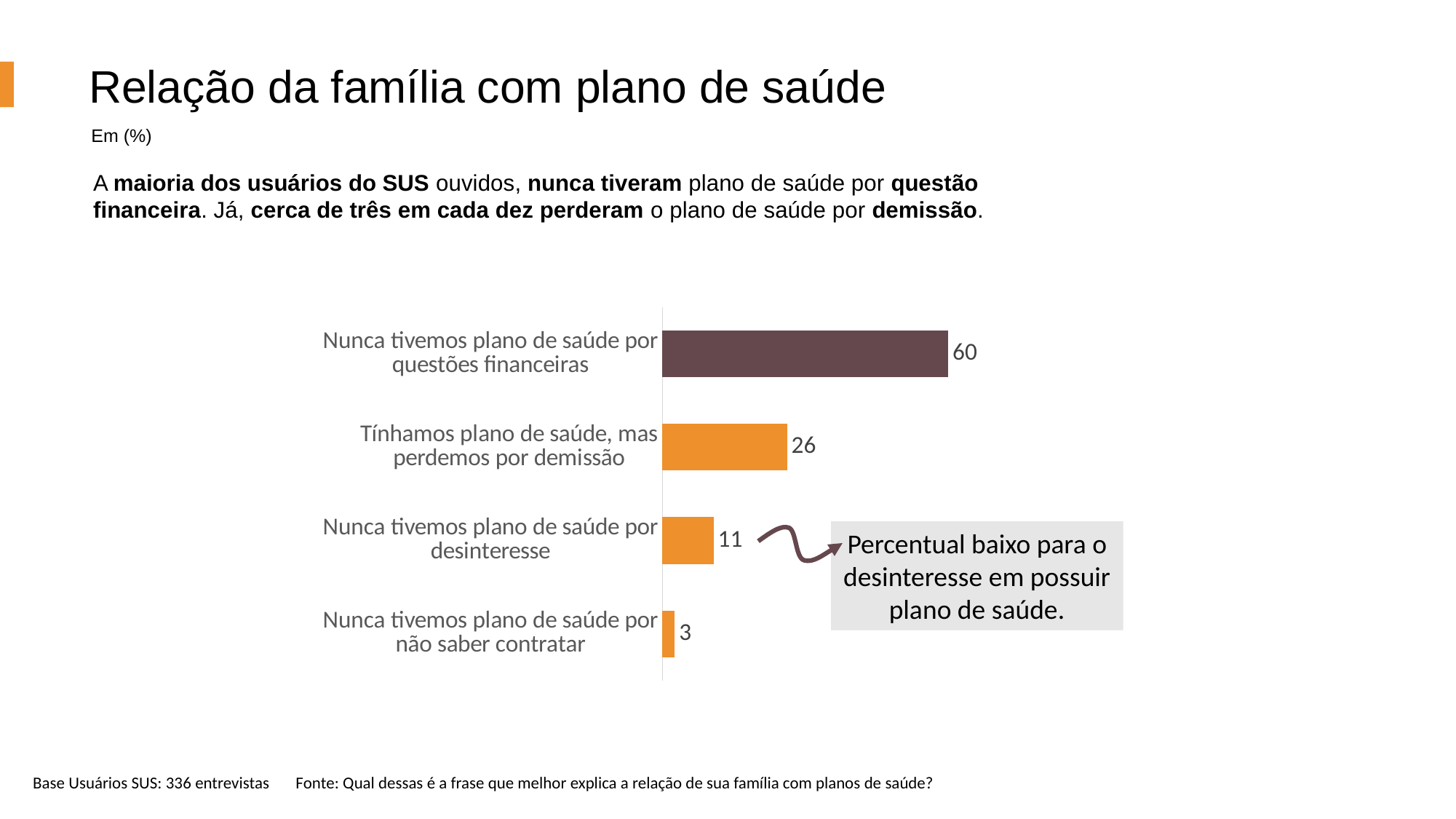

Relação da família com plano de saúde

Em (%)
A maioria dos usuários do SUS ouvidos, nunca tiveram plano de saúde por questão financeira. Já, cerca de três em cada dez perderam o plano de saúde por demissão.

### Chart

| Category | Série 1 |
|---|---|
| Nunca tivemos plano de saúde por questões financeiras | 60.149326700205606 |
| Tínhamos plano de saúde, mas perdemos por demissão | 26.229671793928432 |
| Nunca tivemos plano de saúde por desinteresse | 10.787321642346656 |
| Nunca tivemos plano de saúde por não saber contratar | 2.6296751715882922 |
Percentual baixo para o desinteresse em possuir plano de saúde.

Base Usuários SUS: 336 entrevistas       Fonte: Qual dessas é a frase que melhor explica a relação de sua família com planos de saúde?